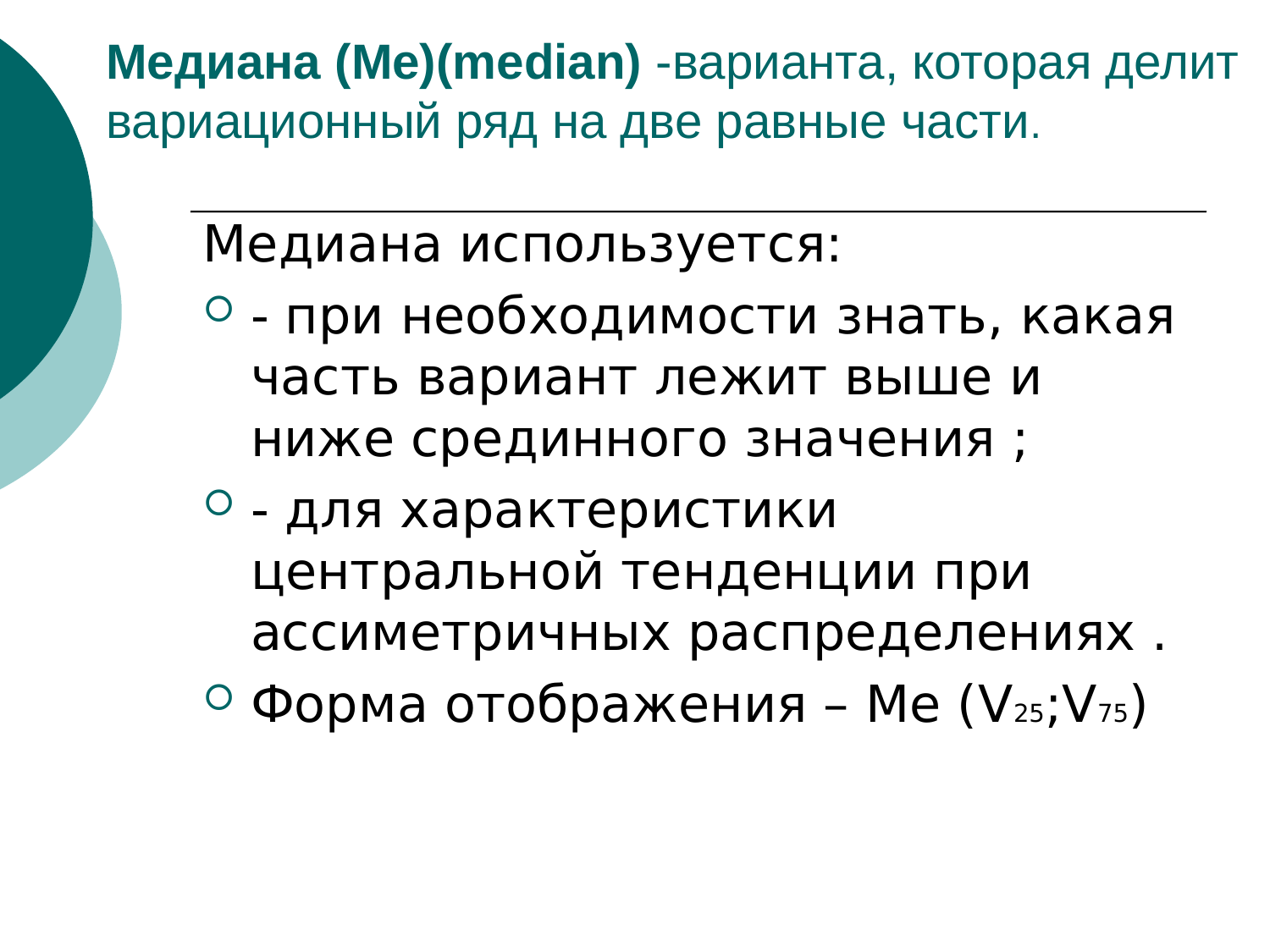

# Медиана (Me)(median) -варианта, которая делит вариационный ряд на две равные части.
Медиана используется:
- при необходимости знать, какая часть вариант лежит выше и ниже срединного значения ;
- для характеристики центральной тенденции при ассиметричных распределениях .
Форма отображения – Ме (V25;V75)